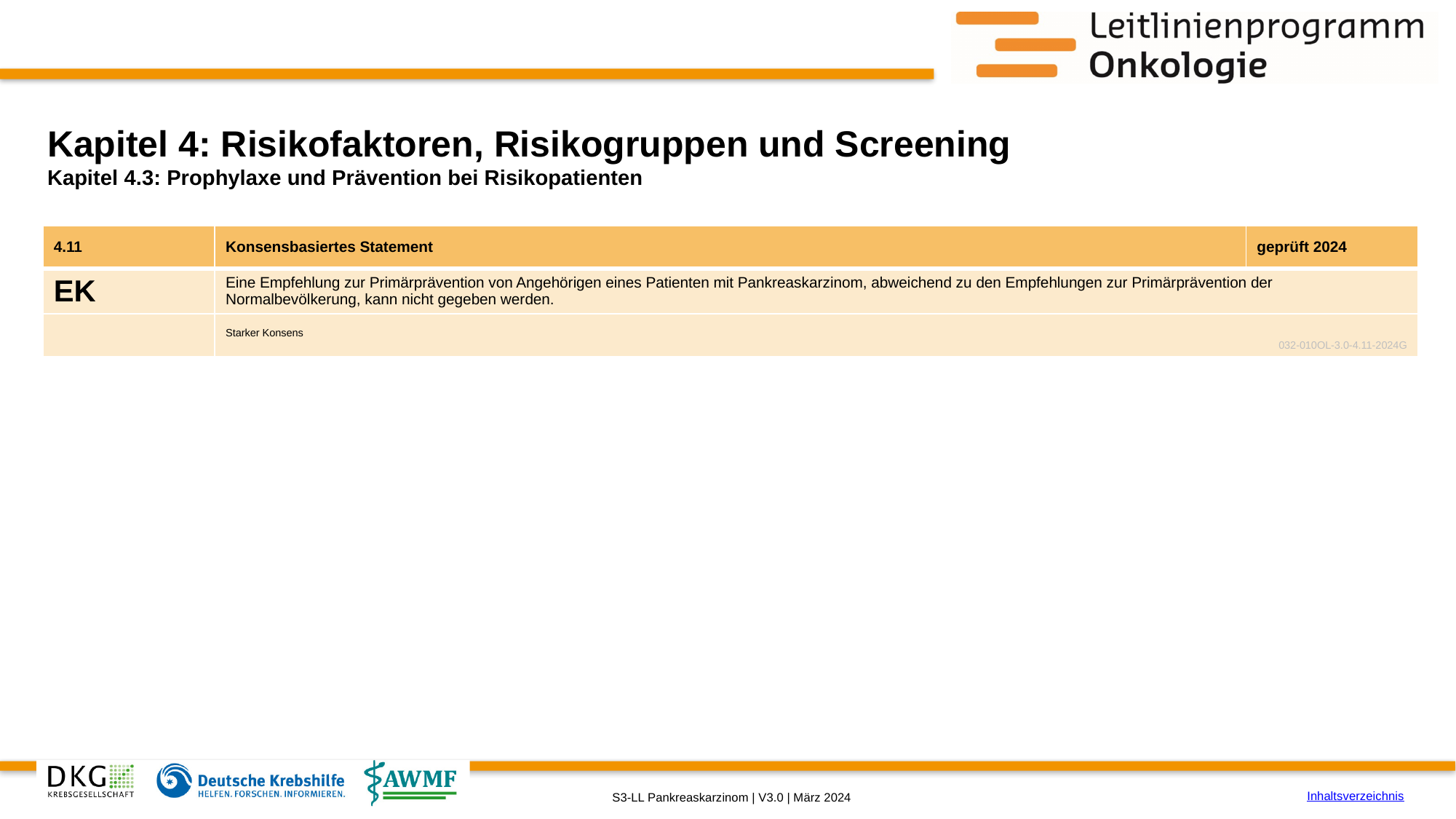

# Kapitel 4: Risikofaktoren, Risikogruppen und Screening
Kapitel 4.3: Prophylaxe und Prävention bei Risikopatienten
| 4.11 | Konsensbasiertes Statement | geprüft 2024 |
| --- | --- | --- |
| EK | Eine Empfehlung zur Primärprävention von Angehörigen eines Patienten mit Pankreaskarzinom, abweichend zu den Empfehlungen zur Primärprävention der Normalbevölkerung, kann nicht gegeben werden. |  |
|  | Starker Konsens 032-010OL-3.0-4.11-2024G |  |
Inhaltsverzeichnis
S3-LL Pankreaskarzinom | V3.0 | März 2024